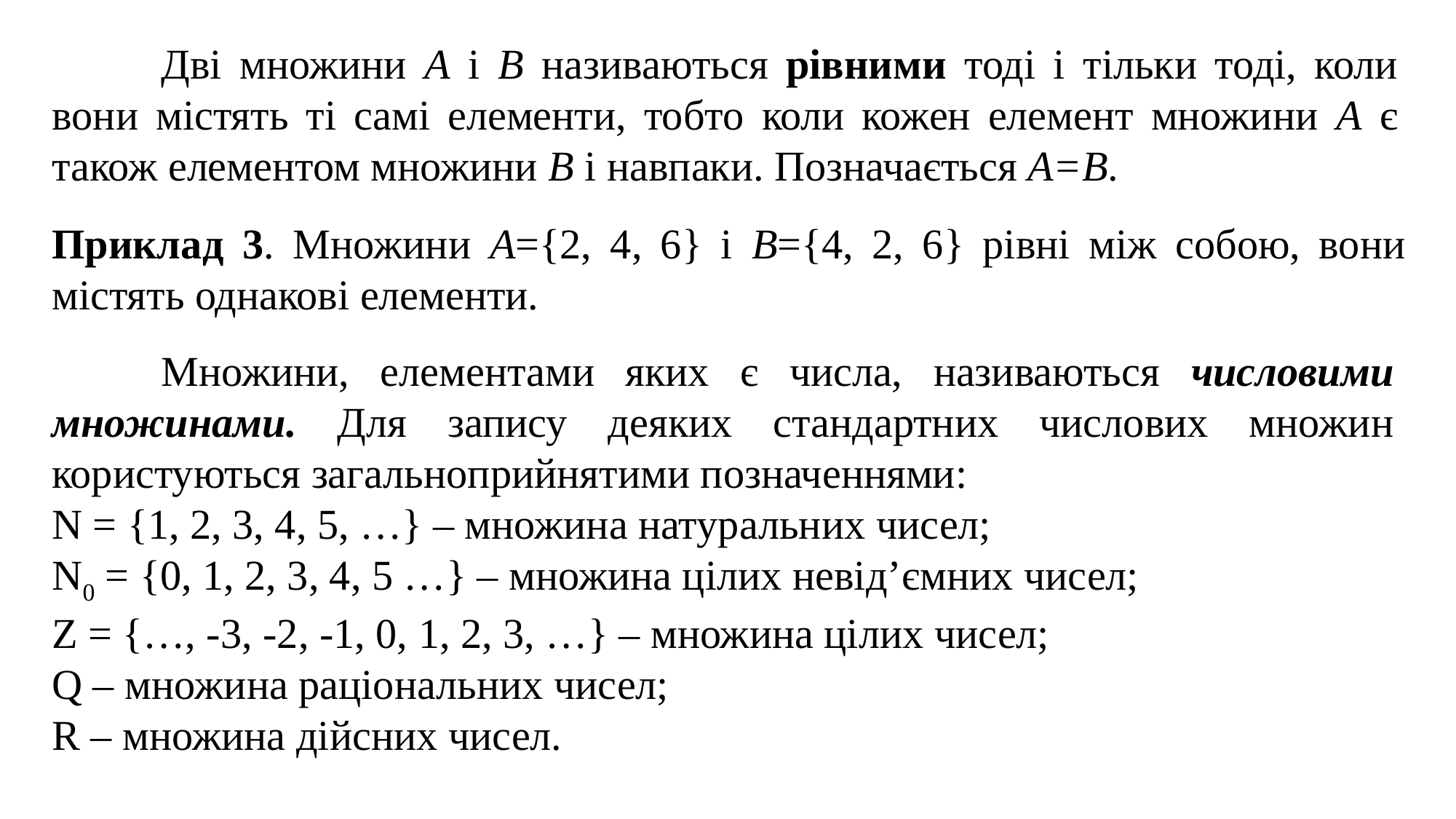

Дві множини А і В називаються рівними тоді і тільки тоді, коли вони містять ті самі елементи, тобто коли кожен елемент множини А є також елементом множини В і навпаки. Позначається А=В.
Приклад 3. Множини А={2, 4, 6} i B={4, 2, 6} рівні між собою, вони містять однакові елементи.
	Множини, елементами яких є числа, називаються числовими множинами. Для запису деяких стандартних числових множин користуються загальноприйнятими позначеннями:
N = {1, 2, 3, 4, 5, …} – множина натуральних чисел;
N0 = {0, 1, 2, 3, 4, 5 …} – множина цілих невід’ємних чисел;
Z = {…, -3, -2, -1, 0, 1, 2, 3, …} – множина цілих чисел;
Q – множина раціональних чисел;
R – множина дійсних чисел.